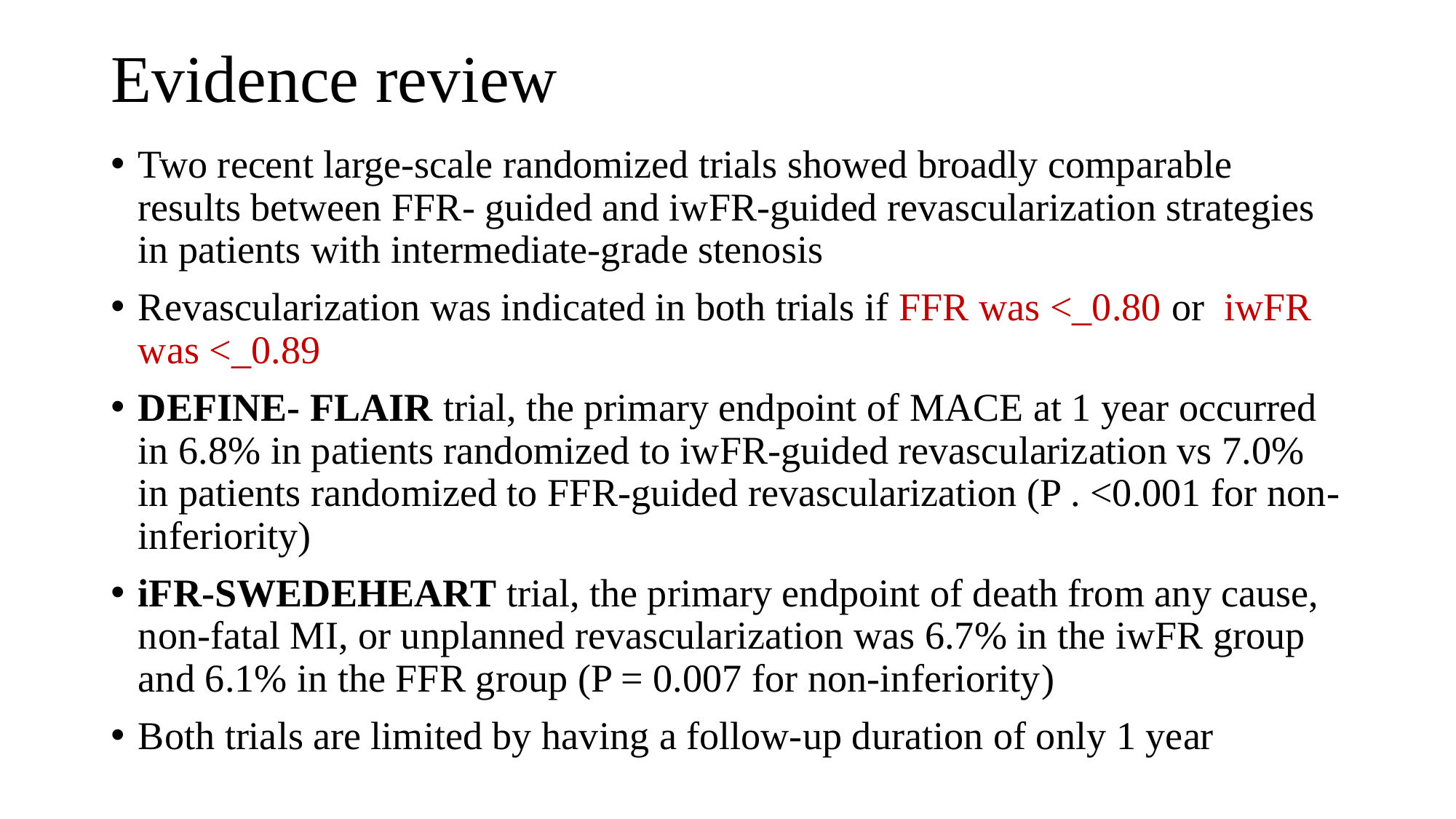

# Evidence review
Two recent large-scale randomized trials showed broadly comparable results between FFR- guided and iwFR-guided revascularization strategies in patients with intermediate-grade stenosis
Revascularization was indicated in both trials if FFR was <_0.80 or  iwFR was <_0.89
DEFINE- FLAIR trial, the primary endpoint of MACE at 1 year occurred in 6.8% in patients randomized to iwFR-guided revascularization vs 7.0% in patients randomized to FFR-guided revascularization (P . <0.001 for non-inferiority)
iFR-SWEDEHEART trial, the primary endpoint of death from any cause, non-fatal MI, or unplanned revascularization was 6.7% in the iwFR group and 6.1% in the FFR group (P = 0.007 for non-inferiority)
Both trials are limited by having a follow-up duration of only 1 year